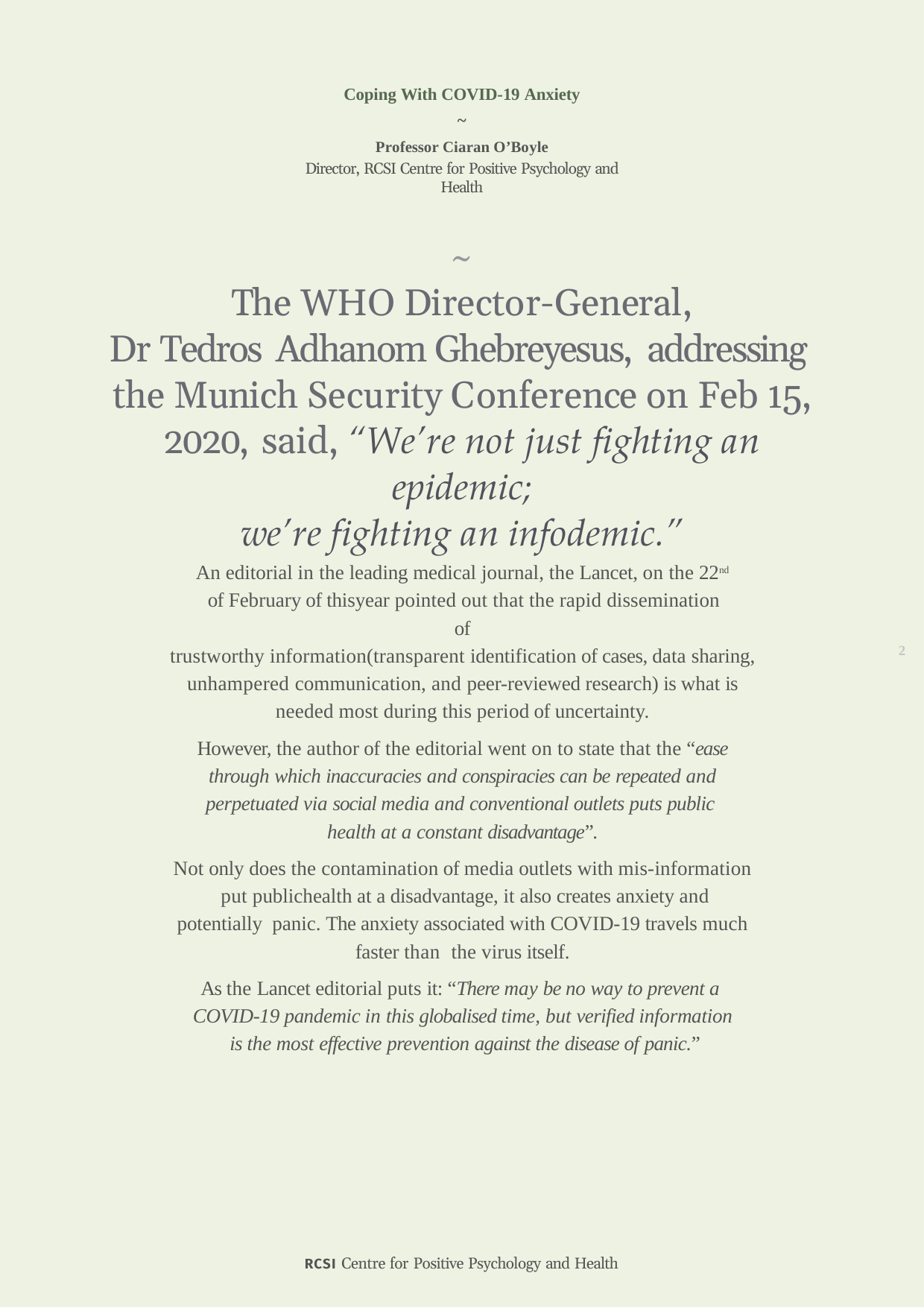

Coping With COVID-19 Anxiety
~
Professor Ciaran O’Boyle
Director, RCSI Centre for Positive Psychology and Health
~
The WHO Director-General,
Dr Tedros Adhanom Ghebreyesus, addressing  the Munich Security Conference on Feb 15, 2020,  said, “We’re not just fighting an epidemic;
we’re fighting an infodemic.”
An editorial in the leading medical journal, the Lancet, on the 22nd  of February of thisyear pointed out that the rapid dissemination of
trustworthy information(transparent identification of cases, data sharing,  unhampered communication, and peer-reviewed research) is what is  needed most during this period of uncertainty.
However, the author of the editorial went on to state that the “ease  through which inaccuracies and conspiracies can be repeated and  perpetuated via social media and conventional outlets puts public  health at a constant disadvantage”.
Not only does the contamination of media outlets with mis-information  put publichealth at a disadvantage, it also creates anxiety and potentially  panic. The anxiety associated with COVID-19 travels much faster than  the virus itself.
As the Lancet editorial puts it: “There may be no way to prevent a  COVID-19 pandemic in this globalised time, but verified information  is the most effective prevention against the disease of panic.”
2
RCSI Centre for Positive Psychology and Health